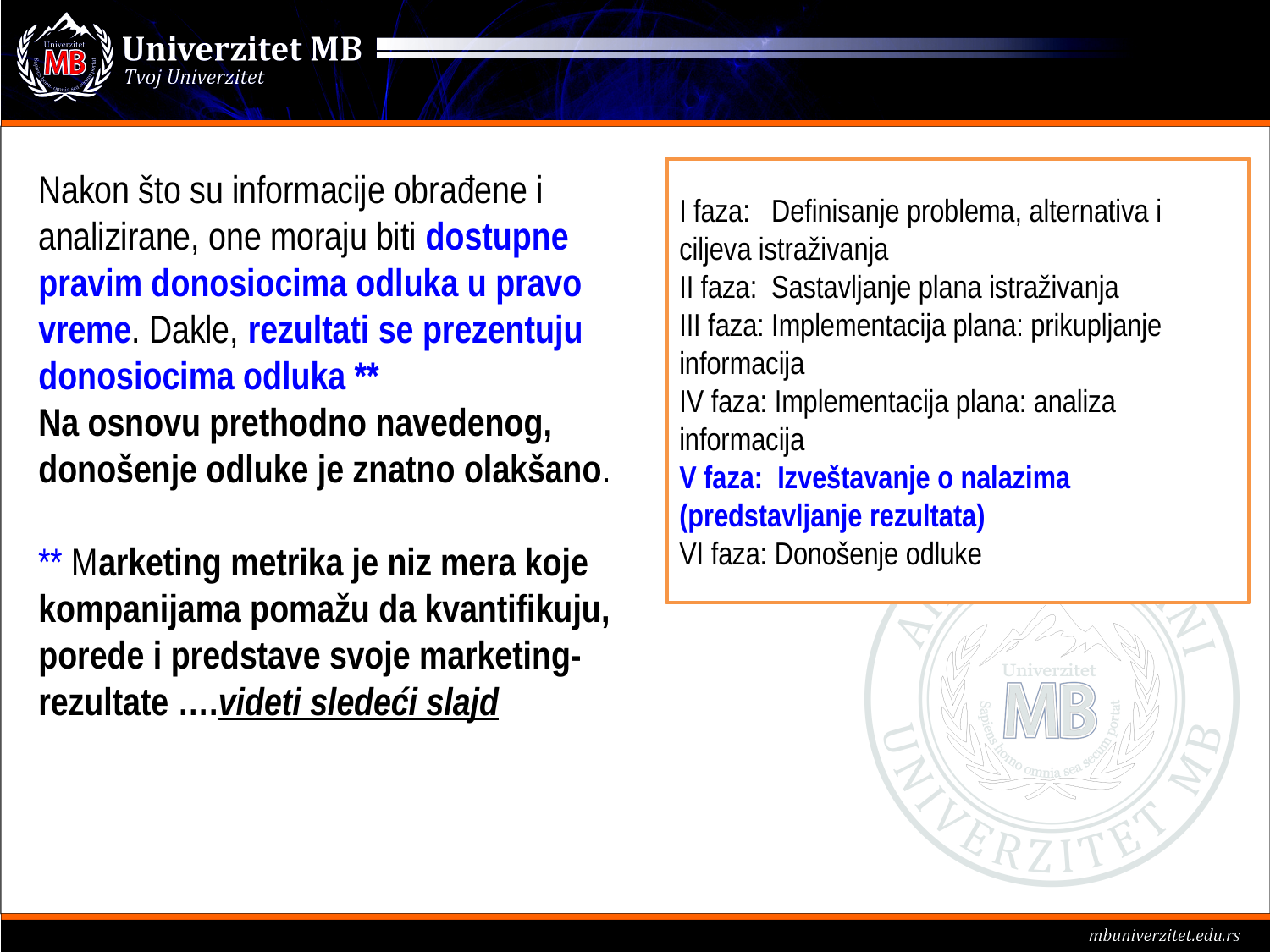

Nakon što su informacije obrađene i analizirane, one moraju biti dostupne pravim donosiocima odluka u pravo vreme. Dakle, rezultati se prezentuju donosiocima odluka **
Na osnovu prethodno navedenog, donošenje odluke je znatno olakšano.

** Marketing metrika je niz mera koje kompanijama pomažu da kvantifikuju, porede i predstave svoje marketing-rezultate ….videti sledeći slajd
I faza:   Definisanje problema, alternativa i ciljeva istraživanja
II faza:  Sastavljanje plana istraživanja
III faza: Implementacija plana: prikupljanje informacija
IV faza: Implementacija plana: analiza informacija
V faza:  Izveštavanje o nalazima (predstavljanje rezultata)
VI faza: Donošenje odluke